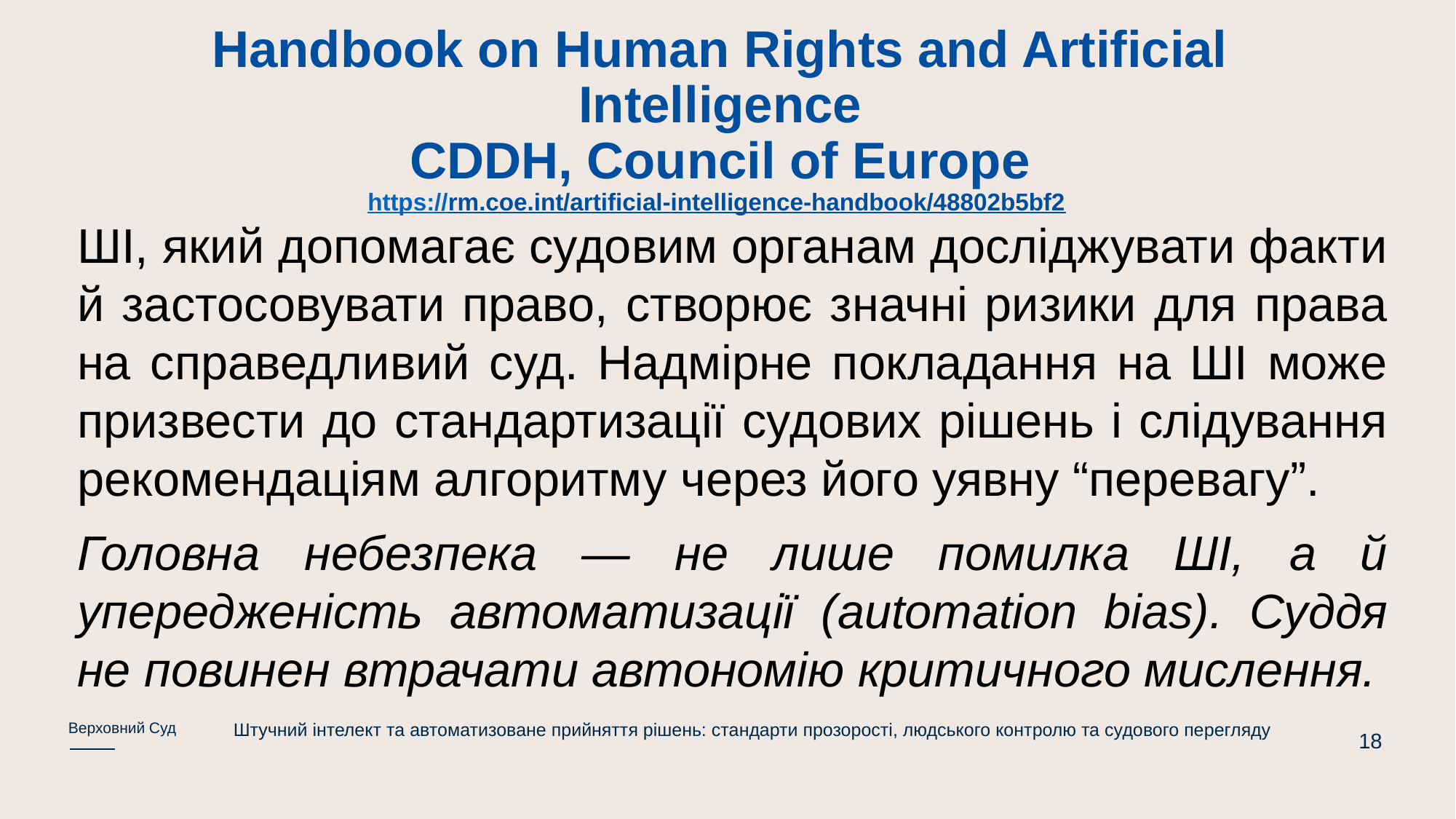

# Handbook on Human Rights and Artificial Intelligence CDDH, Council of Europe https://rm.coe.int/artificial-intelligence-handbook/48802b5bf2
ШІ, який допомагає судовим органам досліджувати факти й застосовувати право, створює значні ризики для права на справедливий суд. Надмірне покладання на ШІ може призвести до стандартизації судових рішень і слідування рекомендаціям алгоритму через його уявну “перевагу”.

Головна небезпека — не лише помилка ШІ, а й упередженість автоматизації (automation bias). Суддя не повинен втрачати автономію критичного мислення.
Штучний інтелект та автоматизоване прийняття рішень: стандарти прозорості, людського контролю та судового перегляду
Верховний Суд
18